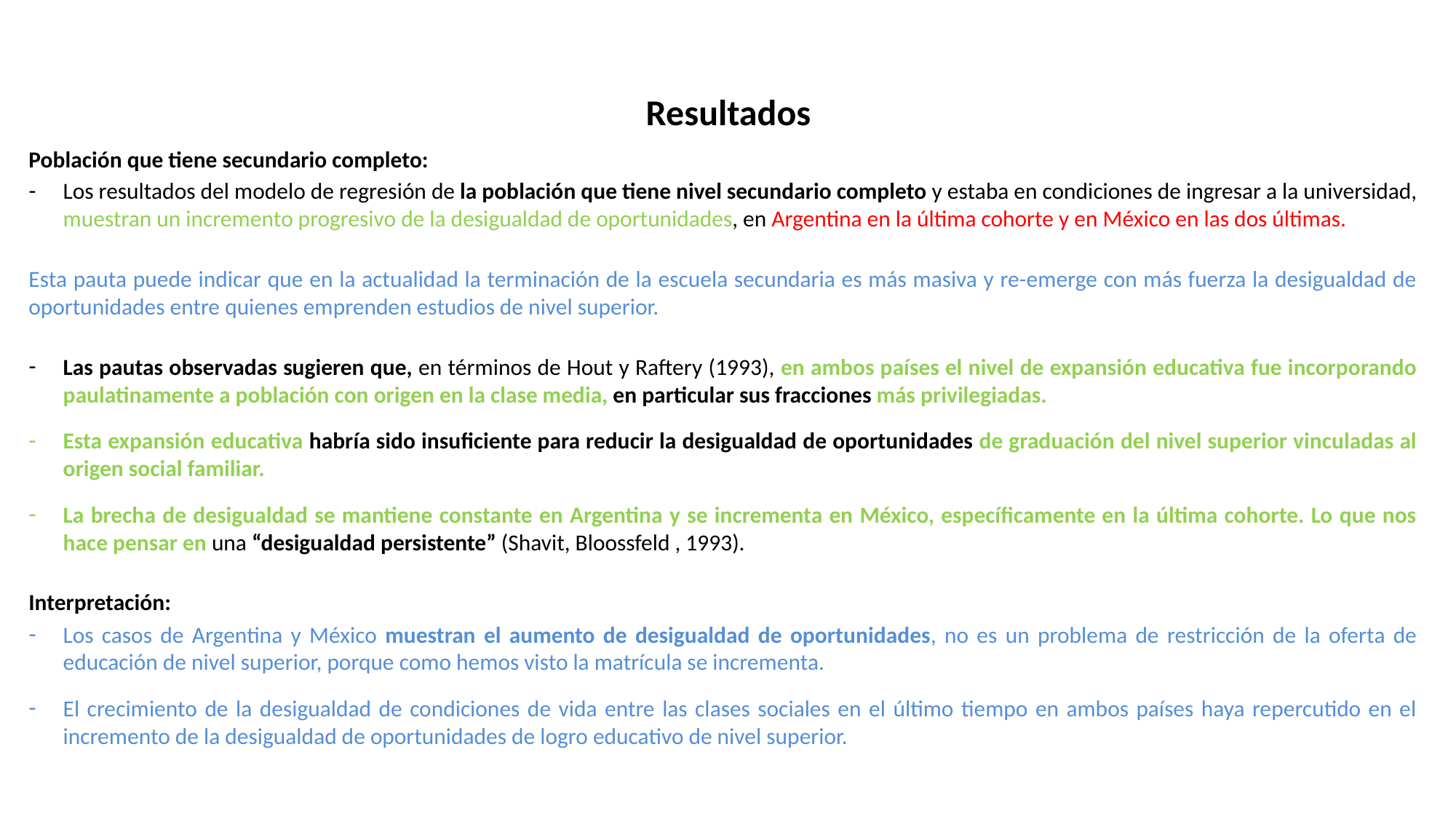

Resultados
Población que tiene secundario completo:
Los resultados del modelo de regresión de la población que tiene nivel secundario completo y estaba en condiciones de ingresar a la universidad, muestran un incremento progresivo de la desigualdad de oportunidades, en Argentina en la última cohorte y en México en las dos últimas.

Esta pauta puede indicar que en la actualidad la terminación de la escuela secundaria es más masiva y re-emerge con más fuerza la desigualdad de oportunidades entre quienes emprenden estudios de nivel superior.

Las pautas observadas sugieren que, en términos de Hout y Raftery (1993), en ambos países el nivel de expansión educativa fue incorporando paulatinamente a población con origen en la clase media, en particular sus fracciones más privilegiadas.

Esta expansión educativa habría sido insuficiente para reducir la desigualdad de oportunidades de graduación del nivel superior vinculadas al origen social familiar.

La brecha de desigualdad se mantiene constante en Argentina y se incrementa en México, específicamente en la última cohorte. Lo que nos hace pensar en una “desigualdad persistente” (Shavit, Bloossfeld , 1993).

Interpretación:
Los casos de Argentina y México muestran el aumento de desigualdad de oportunidades, no es un problema de restricción de la oferta de educación de nivel superior, porque como hemos visto la matrícula se incrementa.

El crecimiento de la desigualdad de condiciones de vida entre las clases sociales en el último tiempo en ambos países haya repercutido en el incremento de la desigualdad de oportunidades de logro educativo de nivel superior.